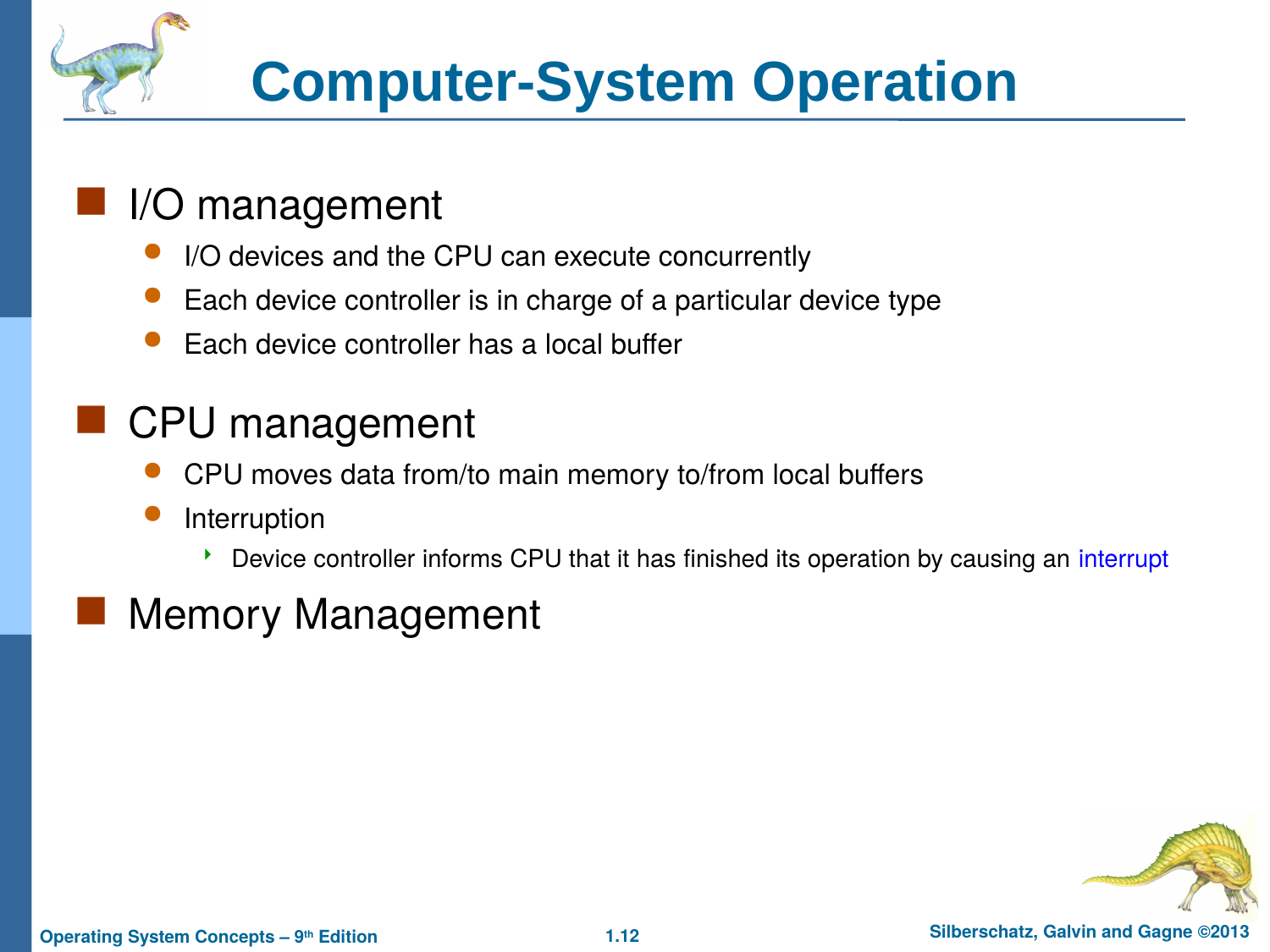

Computer-System Operation
I/O management
I/O devices and the CPU can execute concurrently
Each device controller is in charge of a particular device type
Each device controller has a local buffer

CPU management
CPU moves data from/to main memory to/from local buffers
Interruption
Device controller informs CPU that it has finished its operation by causing an interrupt
Memory Management